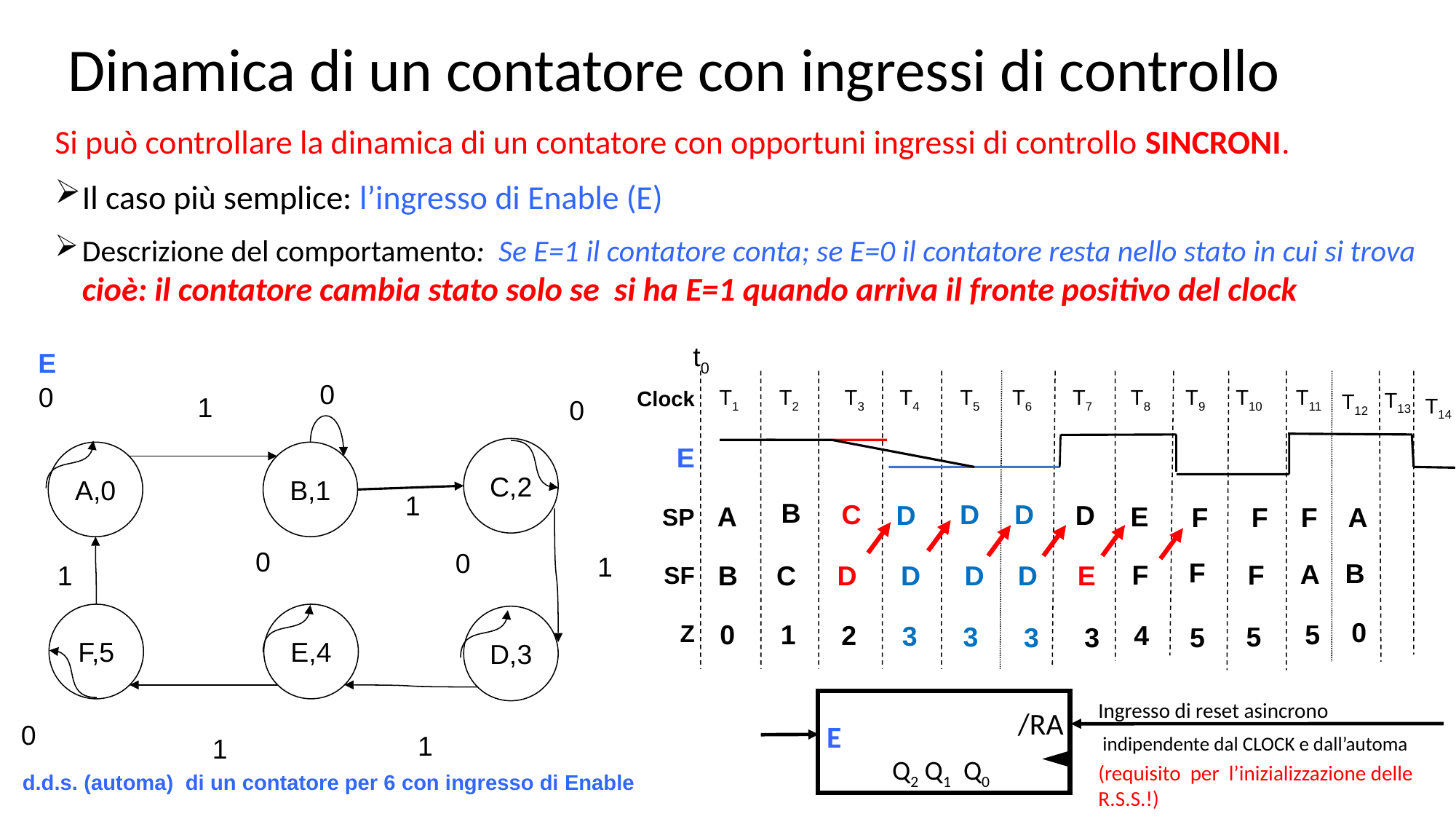

# Dinamica di un contatore con ingressi di controllo
Si può controllare la dinamica di un contatore con opportuni ingressi di controllo SINCRONI.
Il caso più semplice: l’ingresso di Enable (E)
Descrizione del comportamento:  Se E=1 il contatore conta; se E=0 il contatore resta nello stato in cui si trova
cioè: il contatore cambia stato solo se  si ha E=1 quando arriva il fronte positivo del clock
t0
E
0
0
1
0
C,2
A,0
B,1
1
0
0
1
1
F,5
E,4
D,3
0
1
1
d.d.s. (automa)  di un contatore per 6 con ingresso di Enable

Clock

E

SP

SF

Z
T1
T2
T3
T4
T5
T6
T7
T8
T9
T10
T11
T13
T12
T14

B
A
B
C
0
1

C
D
2
D
D
D
D
E
F
F
F
A
F
B
A
F
0
5
5
5
F
4
D
D
D
E
3
3
3
3

/RA
E
Q2 Q1  Q0

Ingresso di reset asincrono
 indipendente dal CLOCK e dall’automa
(requisito  per  l’inizializzazione delle R.S.S.!)